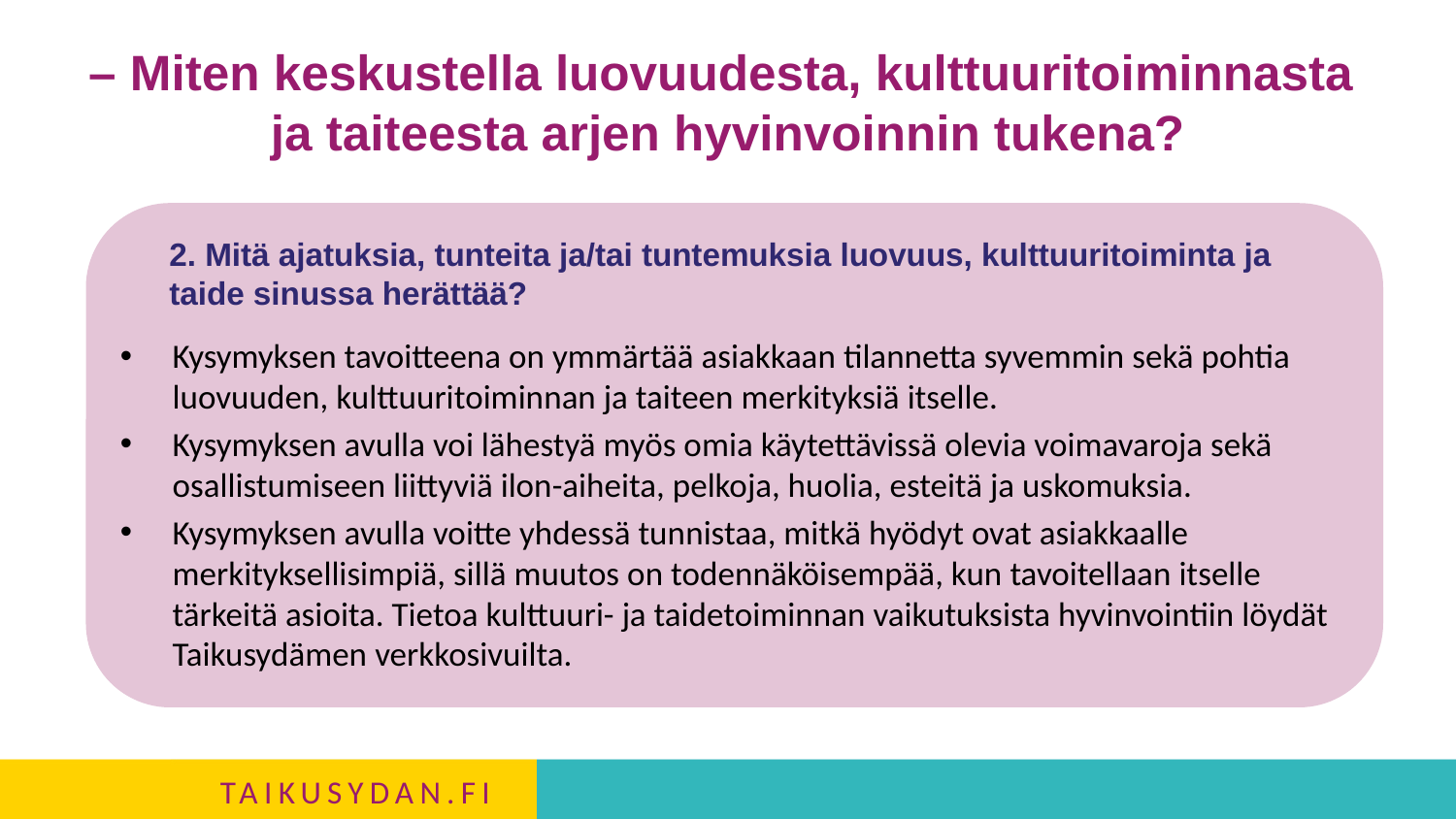

# – Miten keskustella luovuudesta, kulttuuritoiminnasta  ja taiteesta arjen hyvinvoinnin tukena?
2. Mitä ajatuksia, tunteita ja/tai tuntemuksia luovuus, kulttuuritoiminta ja taide sinussa herättää?
Kysymyksen tavoitteena on ymmärtää asiakkaan tilannetta syvemmin sekä pohtia luovuuden, kulttuuritoiminnan ja taiteen merkityksiä itselle.
Kysymyksen avulla voi lähestyä myös omia käytettävissä olevia voimavaroja sekä osallistumiseen liittyviä ilon-aiheita, pelkoja, huolia, esteitä ja uskomuksia.
Kysymyksen avulla voitte yhdessä tunnistaa, mitkä hyödyt ovat asiakkaalle merkityksellisimpiä, sillä muutos on todennäköisempää, kun tavoitellaan itselle tärkeitä asioita. Tietoa kulttuuri- ja taidetoiminnan vaikutuksista hyvinvointiin löydät Taikusydämen verkkosivuilta.